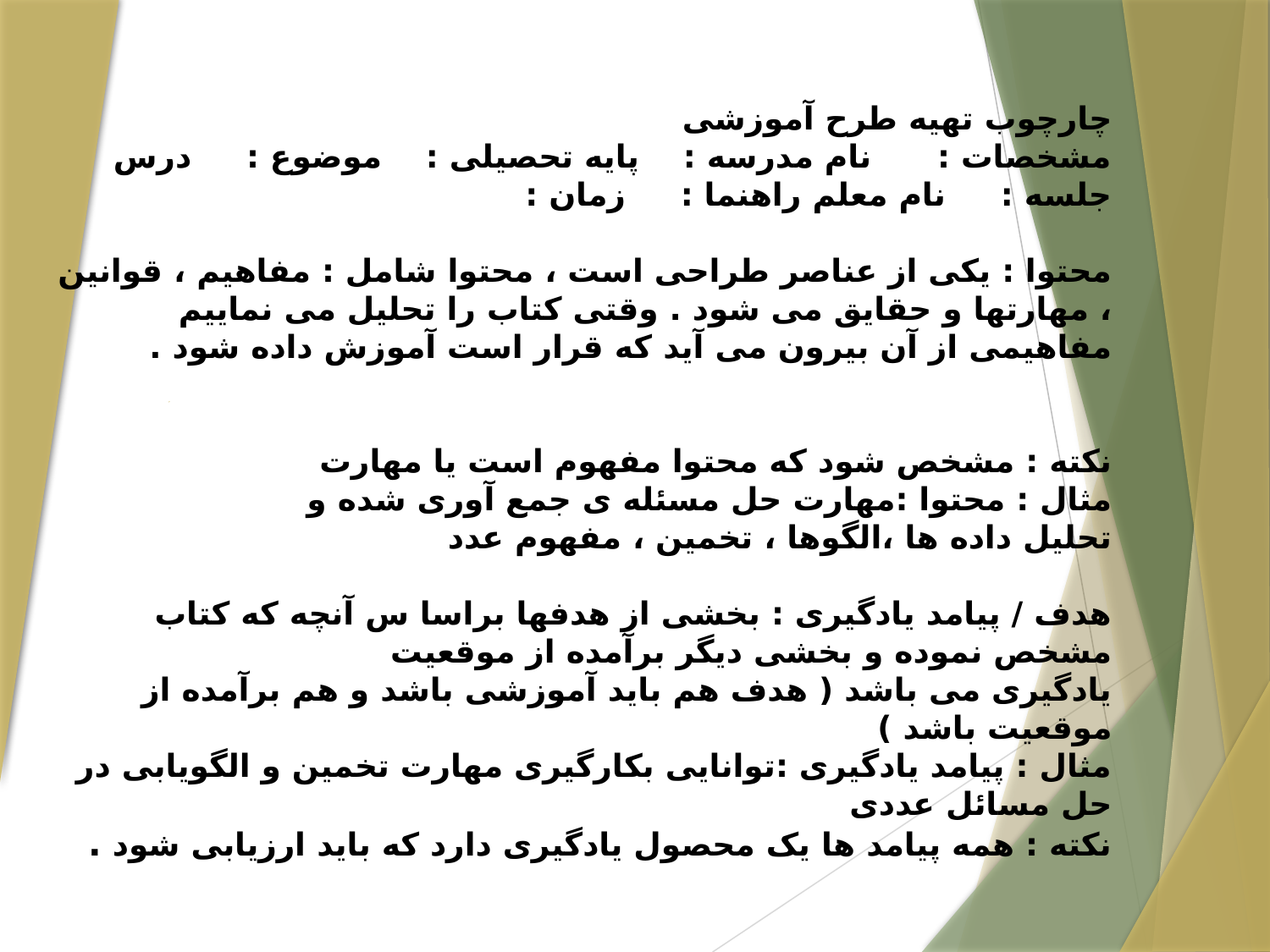

# چارچوب تهیه طرح آموزشی مشخصات :      نام مدرسه :    پایه تحصیلی :    موضوع :     درس جلسه :     نام معلم راهنما :     زمان : محتوا : یکی از عناصر طراحی است ، محتوا شامل : مفاهیم ، قوانین ، مهارتها و حقایق می شود . وقتی کتاب را تحلیل می نماییم مفاهیمی از آن بیرون می آید که قرار است آموزش داده شود . نکته : مشخص شود که محتوا مفهوم است یا مهارت مثال : محتوا :مهارت حل مسئله ی جمع آوری شده و تحلیل داده ها ،الگوها ، تخمین ، مفهوم عدد هدف / پیامد یادگیری : بخشی از هدفها براسا س آنچه که کتاب مشخص نموده و بخشی دیگر برآمده از موقعیت یادگیری می باشد ( هدف هم باید آموزشی باشد و هم برآمده از موقعیت باشد ) مثال : پیامد یادگیری :توانایی بکارگیری مهارت تخمین و الگویابی در حل مسائل عددی نکته : همه پیامد ها یک محصول یادگیری دارد که باید ارزیابی شود .